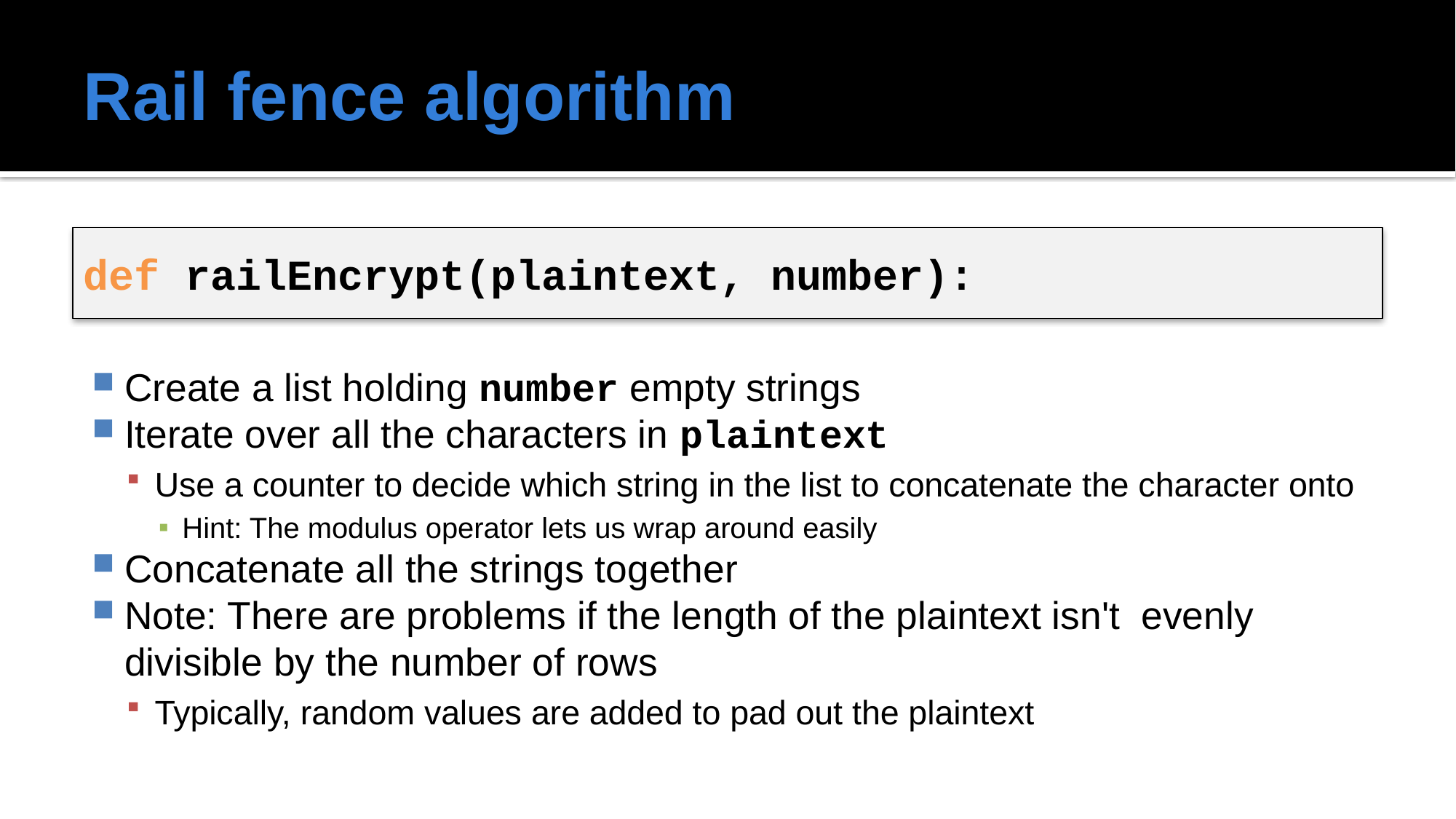

# Rail fence algorithm

Create a list holding number empty strings
Iterate over all the characters in plaintext
Use a counter to decide which string in the list to concatenate the character onto
Hint: The modulus operator lets us wrap around easily
Concatenate all the strings together
Note: There are problems if the length of the plaintext isn't  evenly divisible by the number of rows
Typically, random values are added to pad out the plaintext
def railEncrypt(plaintext, number):